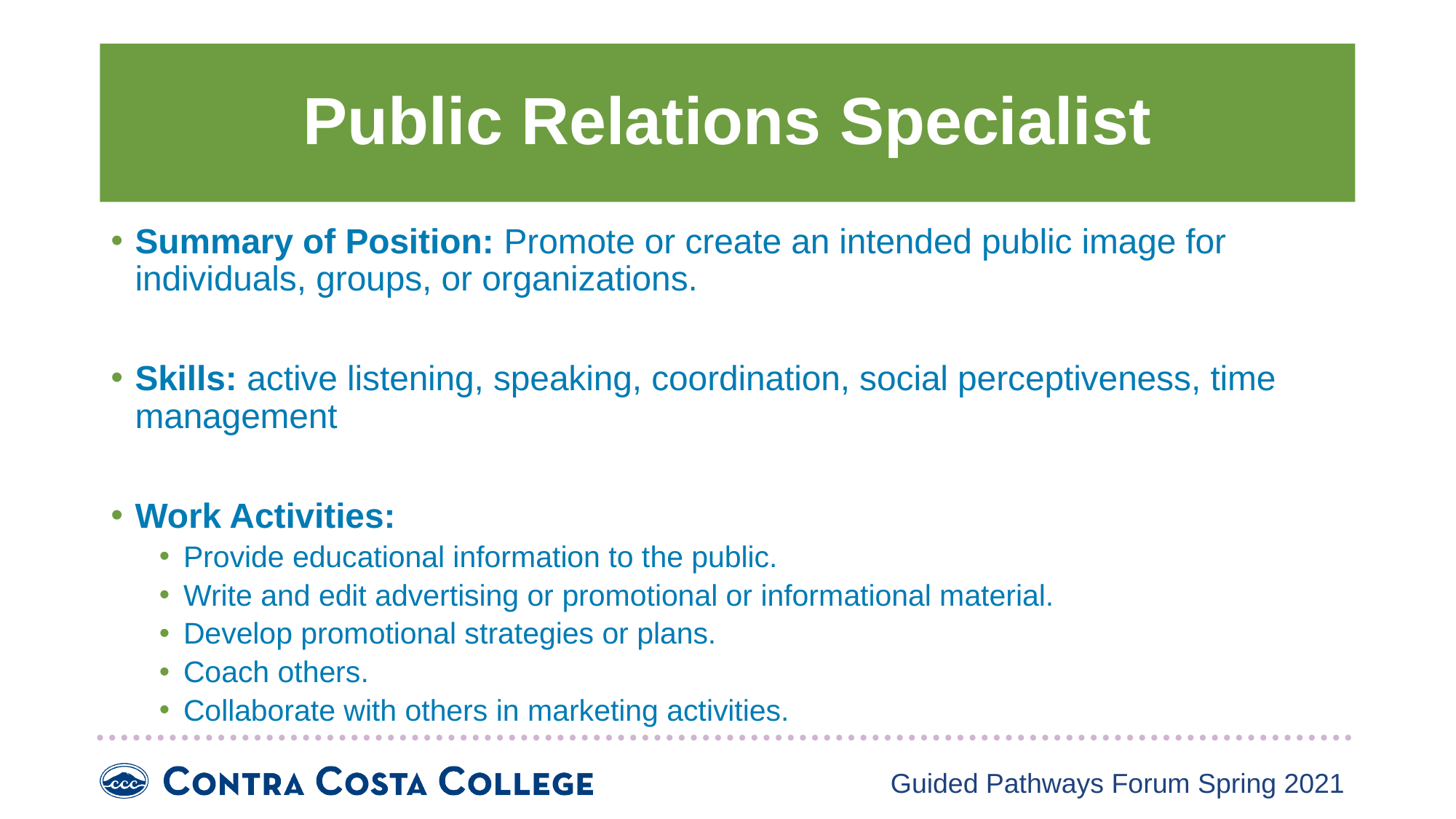

# Public Relations Specialist
Summary of Position: Promote or create an intended public image for individuals, groups, or organizations.

Skills: active listening, speaking, coordination, social perceptiveness, time management

Work Activities:
Provide educational information to the public.
Write and edit advertising or promotional or informational material.
Develop promotional strategies or plans.
Coach others.
Collaborate with others in marketing activities.